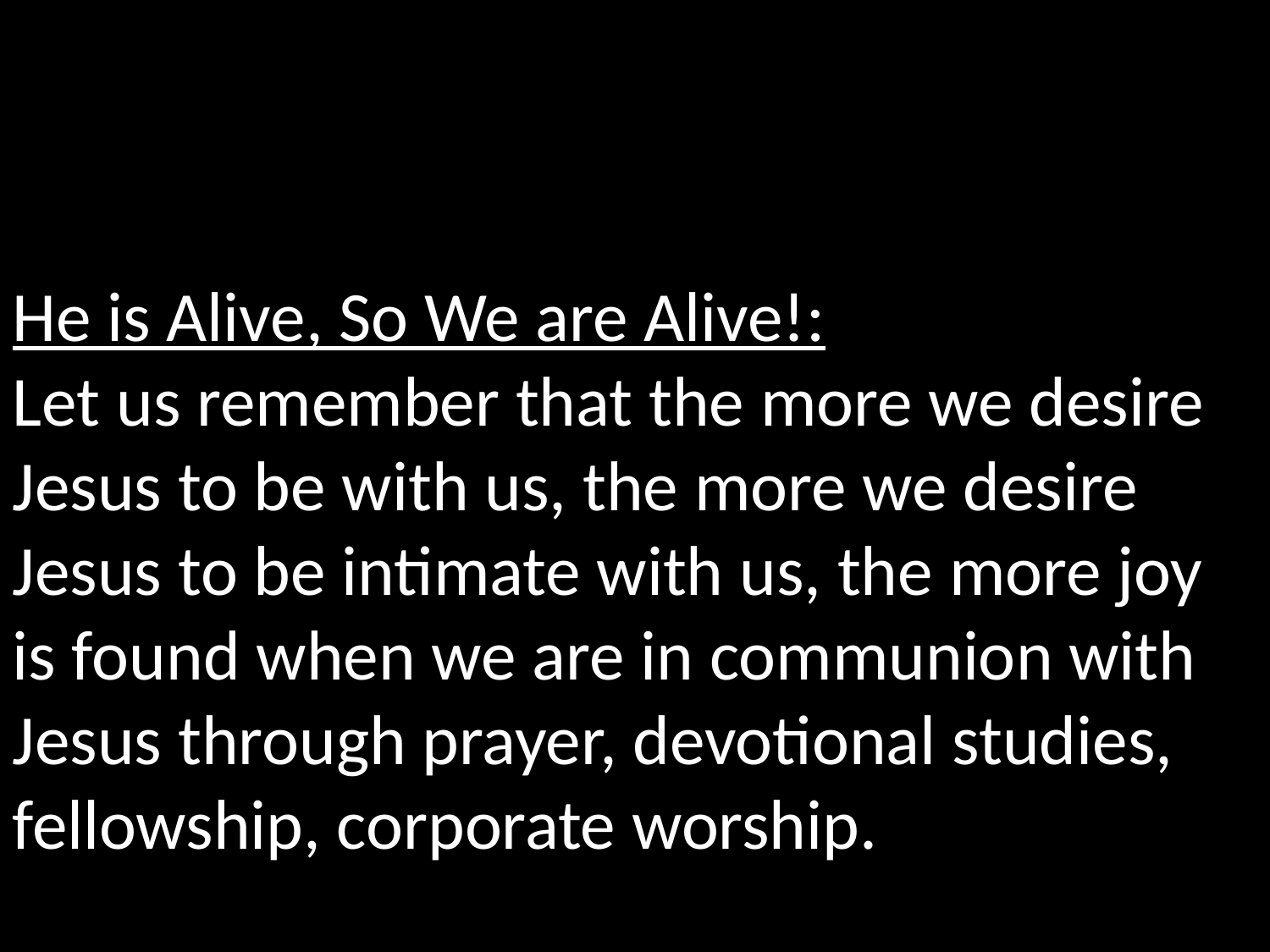

He is Alive, So We are Alive!:
Let us remember that the more we desire Jesus to be with us, the more we desire Jesus to be intimate with us, the more joy is found when we are in communion with Jesus through prayer, devotional studies, fellowship, corporate worship.